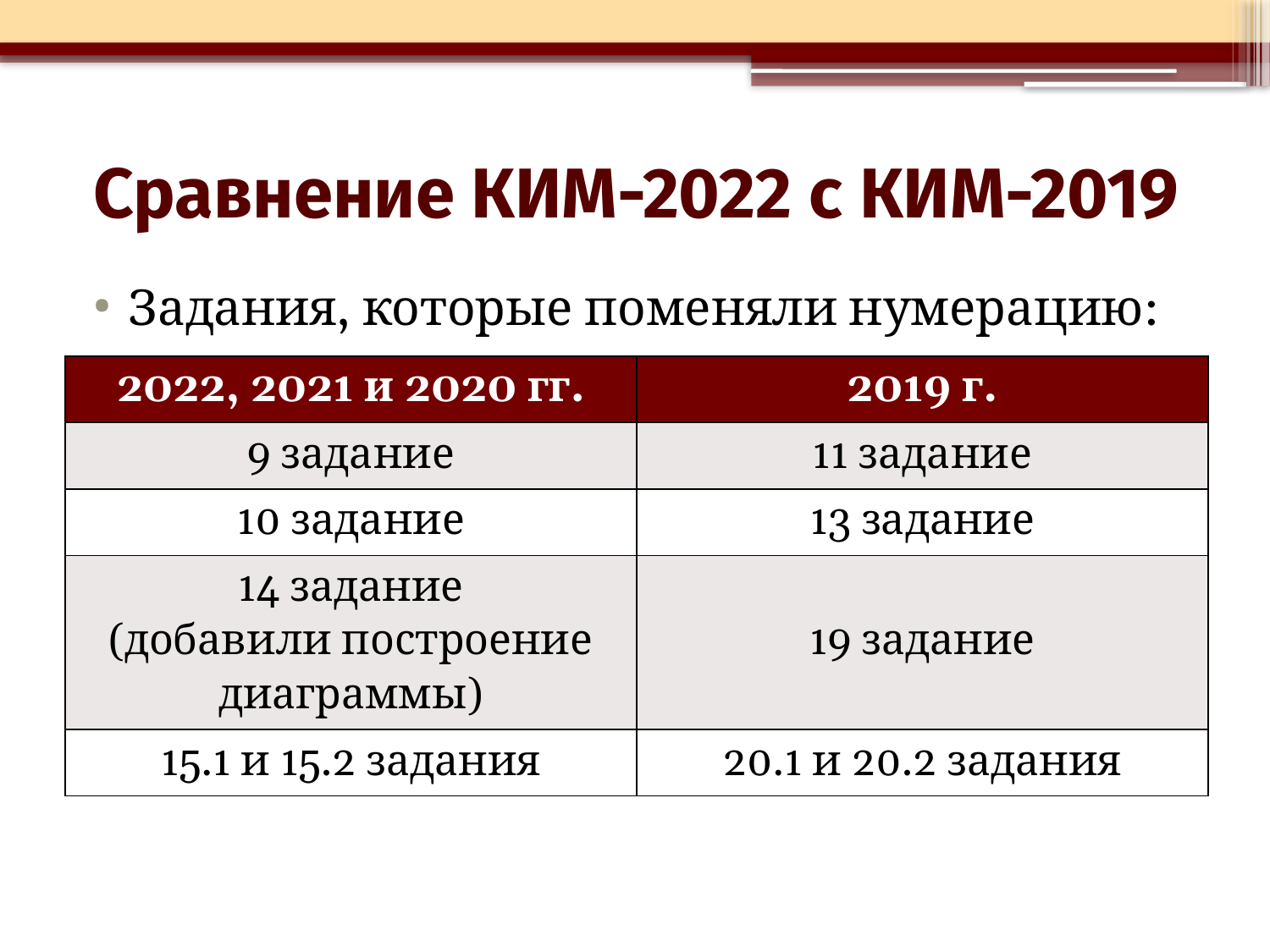

# Сравнение КИМ-2022 с КИМ-2019
Задания, которые поменяли нумерацию:
| 2022, 2021 и 2020 гг. | 2019 г. |
| --- | --- |
| 9 задание | 11 задание |
| 10 задание | 13 задание |
| 14 задание (добавили построение диаграммы) | 19 задание |
| 15.1 и 15.2 задания | 20.1 и 20.2 задания |